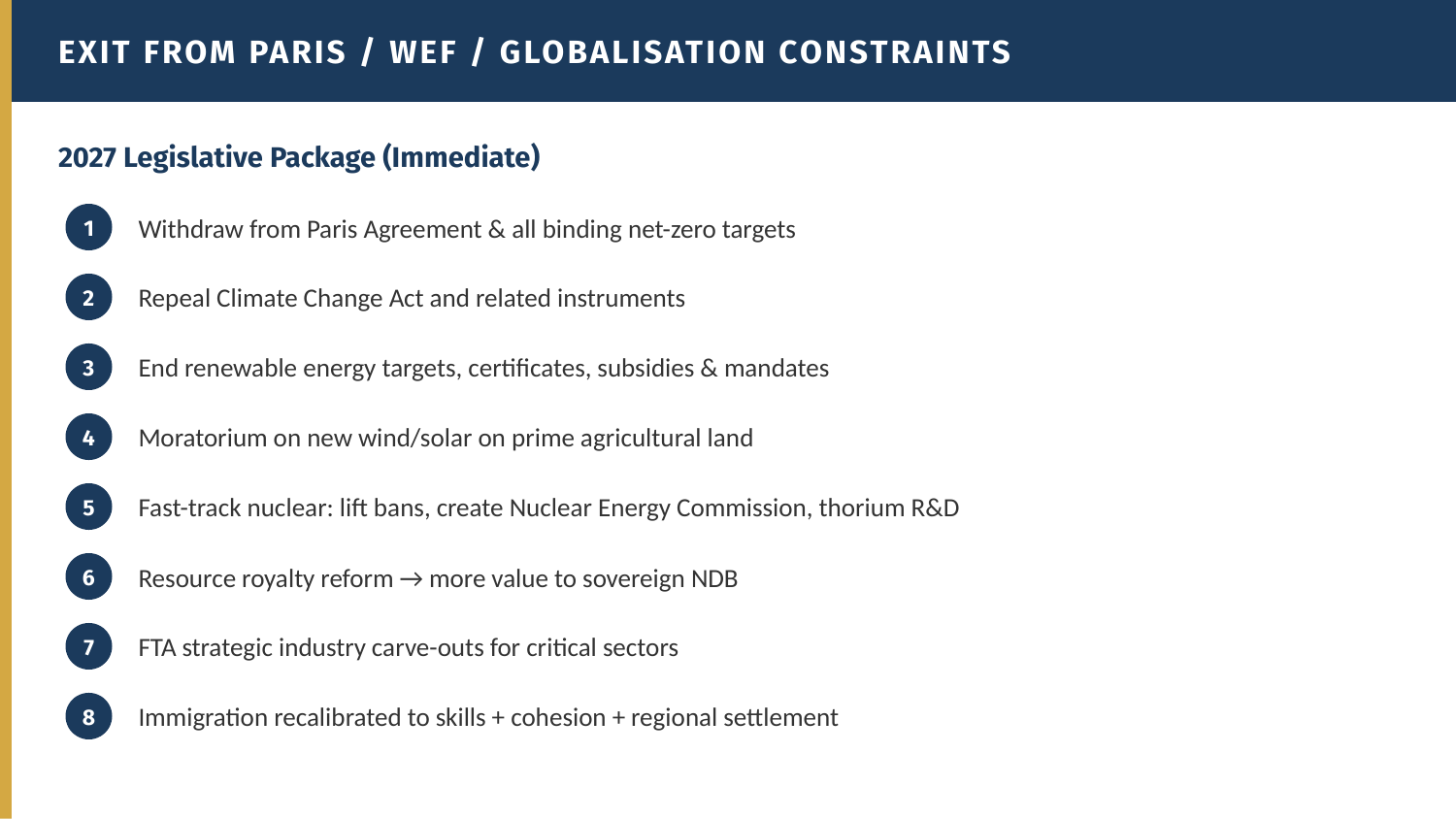

EXIT FROM PARIS / WEF / GLOBALISATION CONSTRAINTS
2027 Legislative Package (Immediate)
Withdraw from Paris Agreement & all binding net-zero targets

1
Repeal Climate Change Act and related instruments

2
End renewable energy targets, certificates, subsidies & mandates

3
Moratorium on new wind/solar on prime agricultural land

4
Fast-track nuclear: lift bans, create Nuclear Energy Commission, thorium R&D

5
Resource royalty reform → more value to sovereign NDB

6
FTA strategic industry carve-outs for critical sectors

7
Immigration recalibrated to skills + cohesion + regional settlement

8